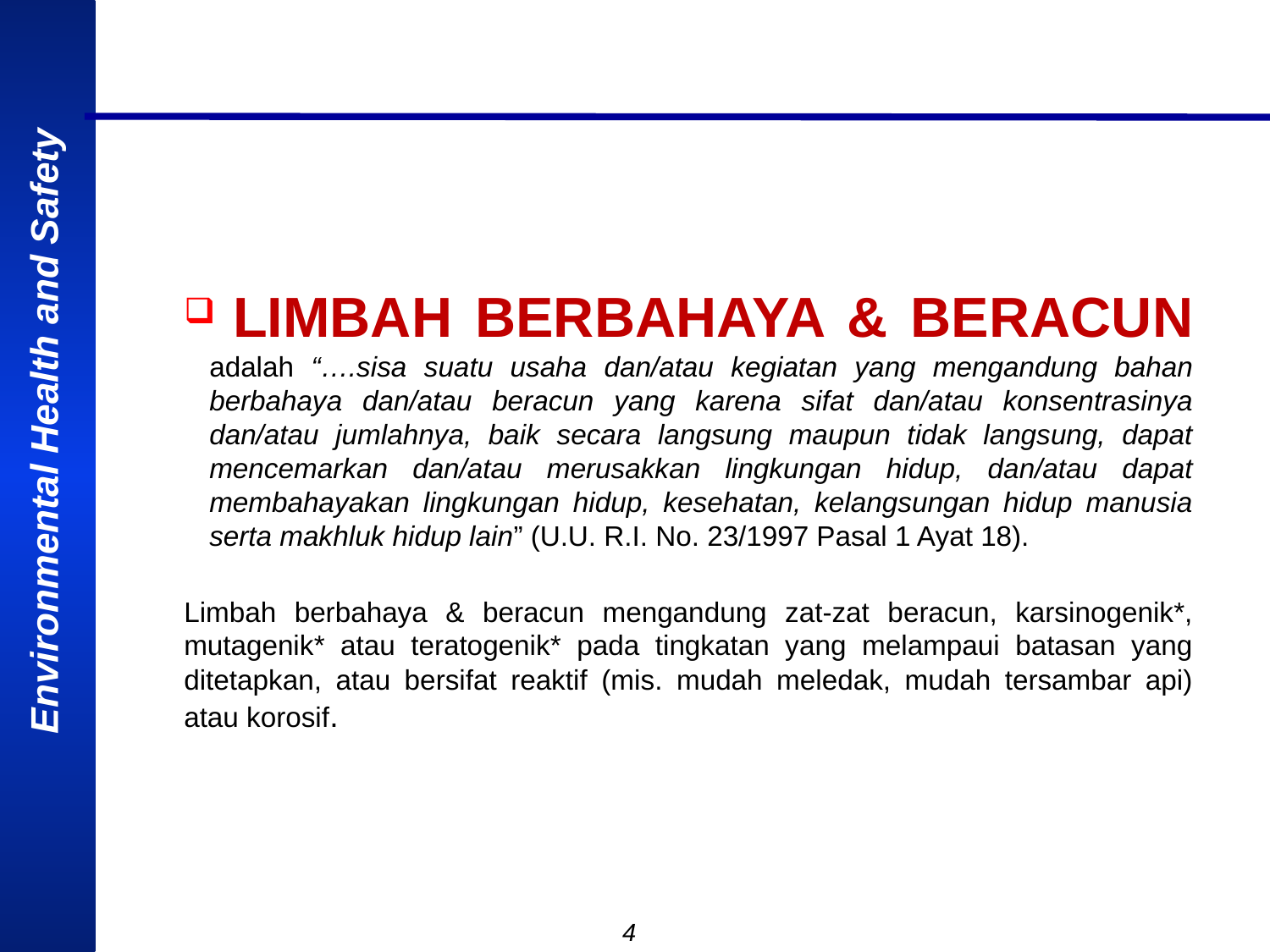

LIMBAH BERBAHAYA & BERACUN adalah “….sisa suatu usaha dan/atau kegiatan yang mengandung bahan berbahaya dan/atau beracun yang karena sifat dan/atau konsentrasinya dan/atau jumlahnya, baik secara langsung maupun tidak langsung, dapat mencemarkan dan/atau merusakkan lingkungan hidup, dan/atau dapat membahayakan lingkungan hidup, kesehatan, kelangsungan hidup manusia serta makhluk hidup lain” (U.U. R.I. No. 23/1997 Pasal 1 Ayat 18).

Limbah berbahaya & beracun mengandung zat-zat beracun, karsinogenik*, mutagenik* atau teratogenik* pada tingkatan yang melampaui batasan yang ditetapkan, atau bersifat reaktif (mis. mudah meledak, mudah tersambar api) atau korosif.